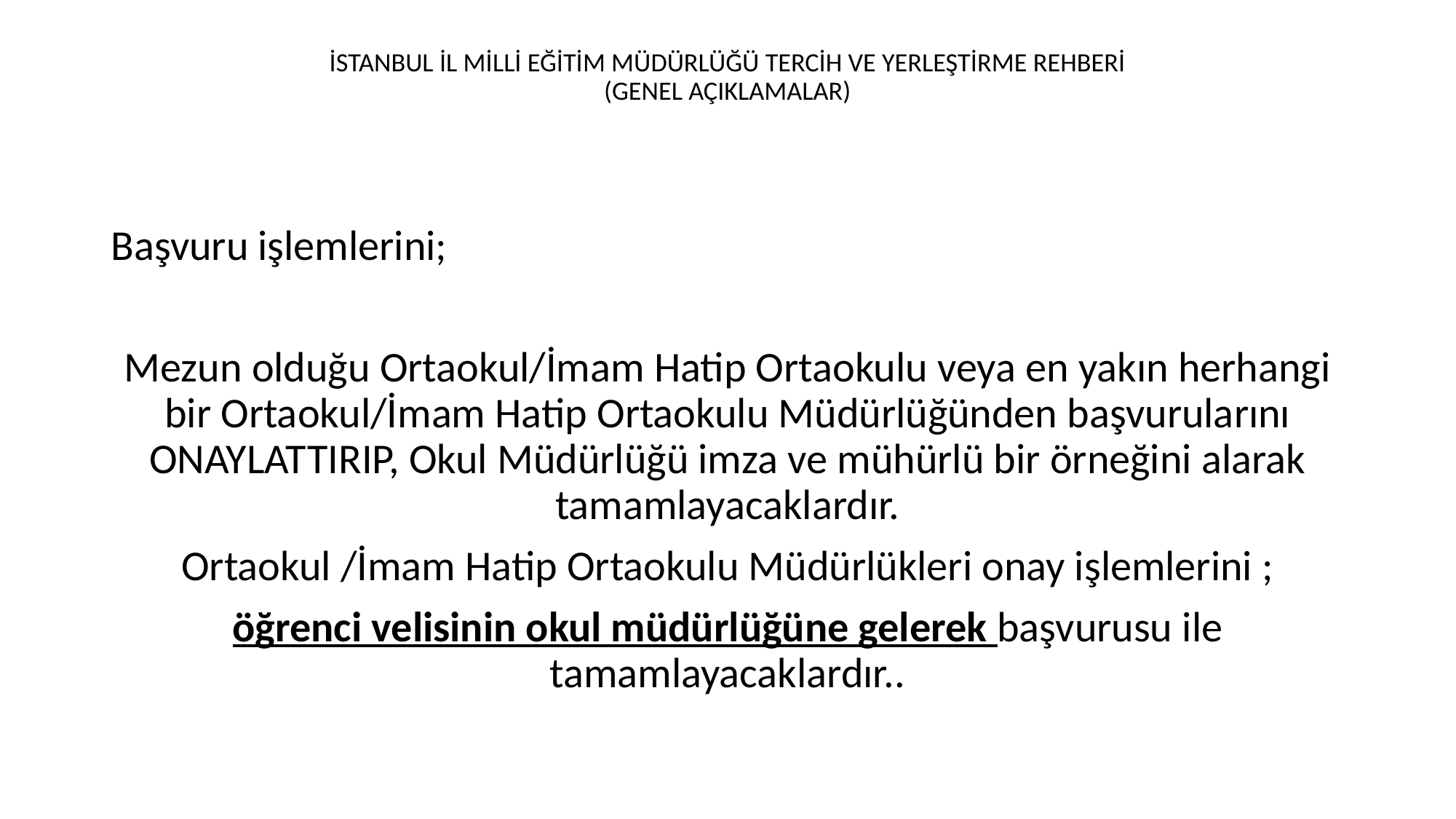

# İSTANBUL İL MİLLİ EĞİTİM MÜDÜRLÜĞÜ TERCİH VE YERLEŞTİRME REHBERİ (GENEL AÇIKLAMALAR)
Başvuru işlemlerini;

Mezun olduğu Ortaokul/İmam Hatip Ortaokulu veya en yakın herhangi bir Ortaokul/İmam Hatip Ortaokulu Müdürlüğünden başvurularını ONAYLATTIRIP, Okul Müdürlüğü imza ve mühürlü bir örneğini alarak tamamlayacaklardır.
Ortaokul /İmam Hatip Ortaokulu Müdürlükleri onay işlemlerini ;
öğrenci velisinin okul müdürlüğüne gelerek başvurusu ile tamamlayacaklardır..